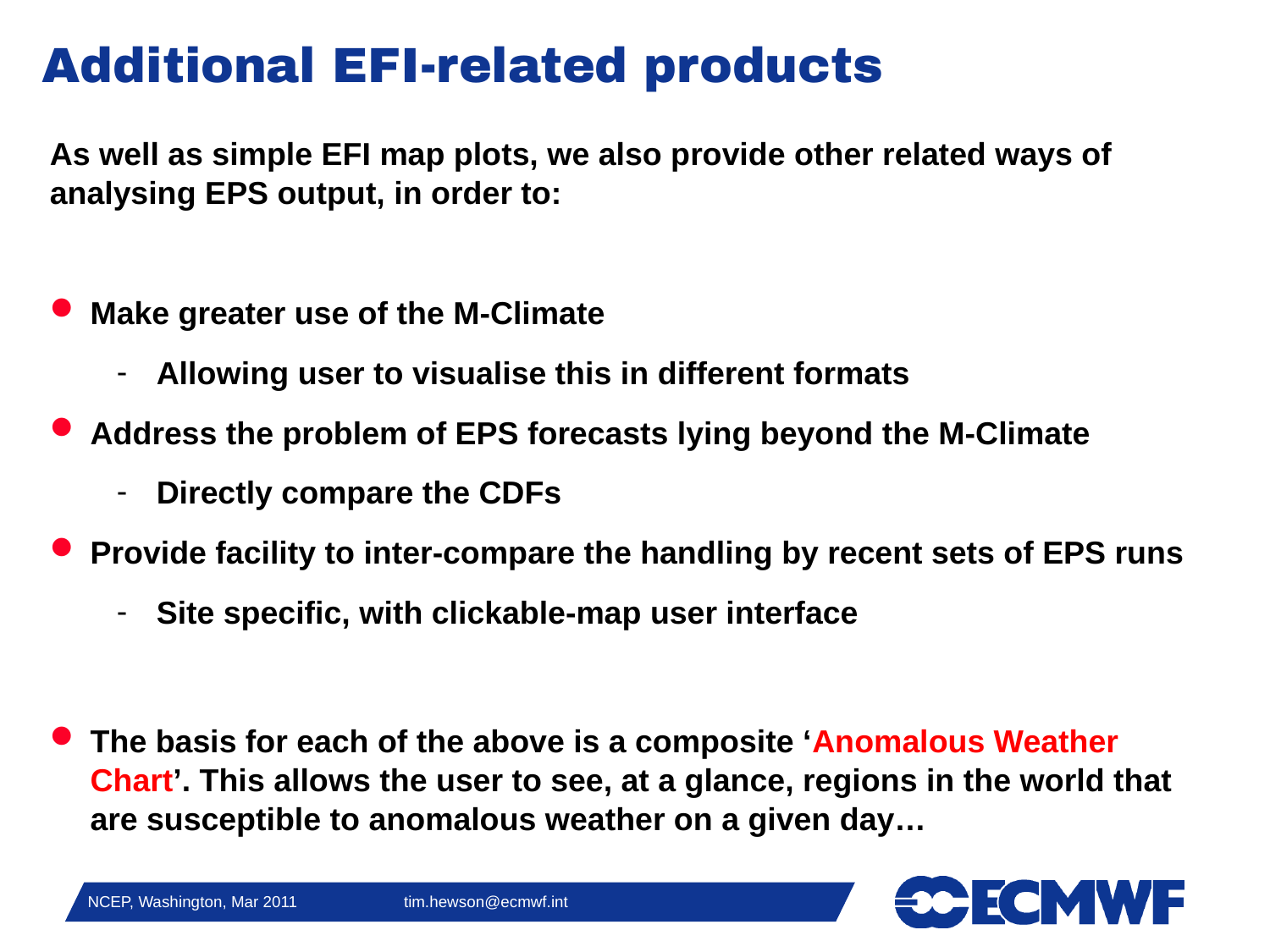

# Additional EFI-related products
As well as simple EFI map plots, we also provide other related ways of analysing EPS output, in order to:

Make greater use of the M-Climate
Allowing user to visualise this in different formats
Address the problem of EPS forecasts lying beyond the M-Climate
Directly compare the CDFs
Provide facility to inter-compare the handling by recent sets of EPS runs
Site specific, with clickable-map user interface

The basis for each of the above is a composite ‘Anomalous Weather Chart’. This allows the user to see, at a glance, regions in the world that are susceptible to anomalous weather on a given day…
NCEP, Washington, Mar 2011                        tim.hewson@ecmwf.int